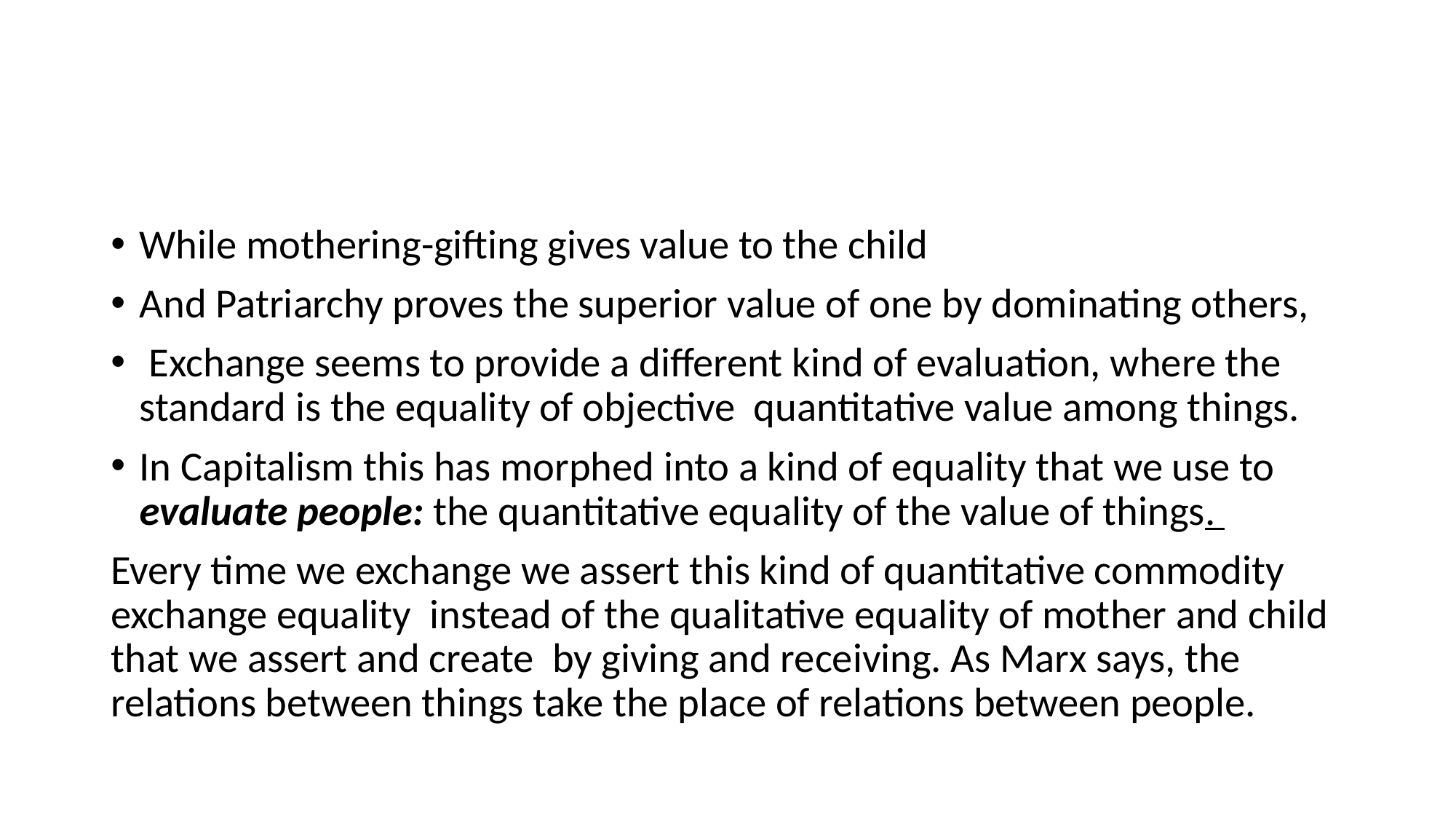

#
While mothering-gifting gives value to the child
And Patriarchy proves the superior value of one by dominating others,
 Exchange seems to provide a different kind of evaluation, where the standard is the equality of objective  quantitative value among things.
In Capitalism this has morphed into a kind of equality that we use to evaluate people: the quantitative equality of the value of things.
Every time we exchange we assert this kind of quantitative commodity  exchange equality  instead of the qualitative equality of mother and child that we assert and create  by giving and receiving. As Marx says, the relations between things take the place of relations between people.